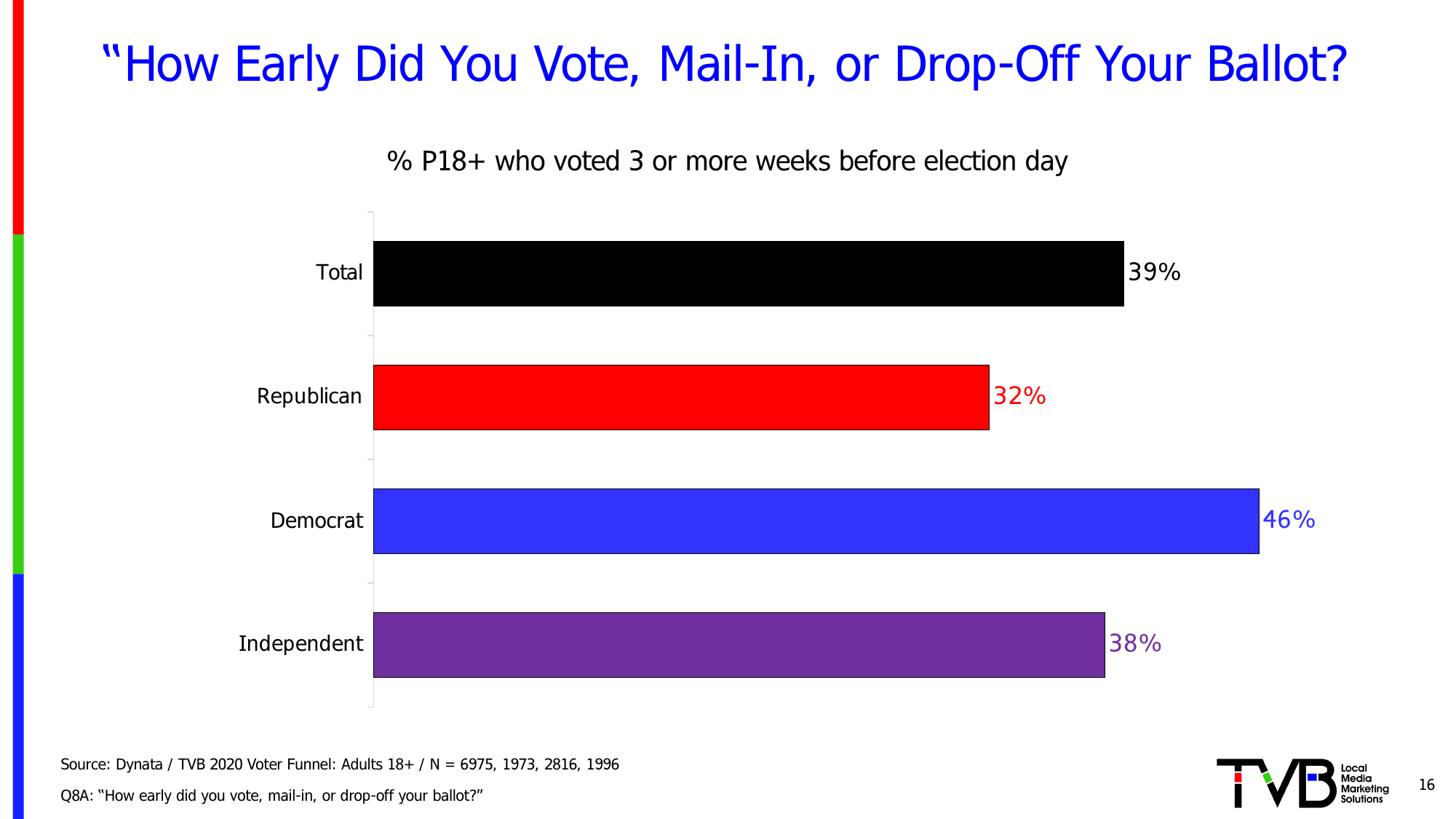

# “How Early Did You Vote, Mail-In, or Drop-Off Your Ballot?
% P18+ who voted 3 or more weeks before election day

### Chart

| Category | 3+ weeks before |
|---|---|
| Independent | 0.38 |
| Democrat | 0.46 |
| Republican | 0.32 |
| Total | 0.39 |
Source: Dynata / TVB 2020 Voter Funnel: Adults 18+ / N = 6975, 1973, 2816, 1996
Q8A: “How early did you vote, mail-in, or drop-off your ballot?”
16